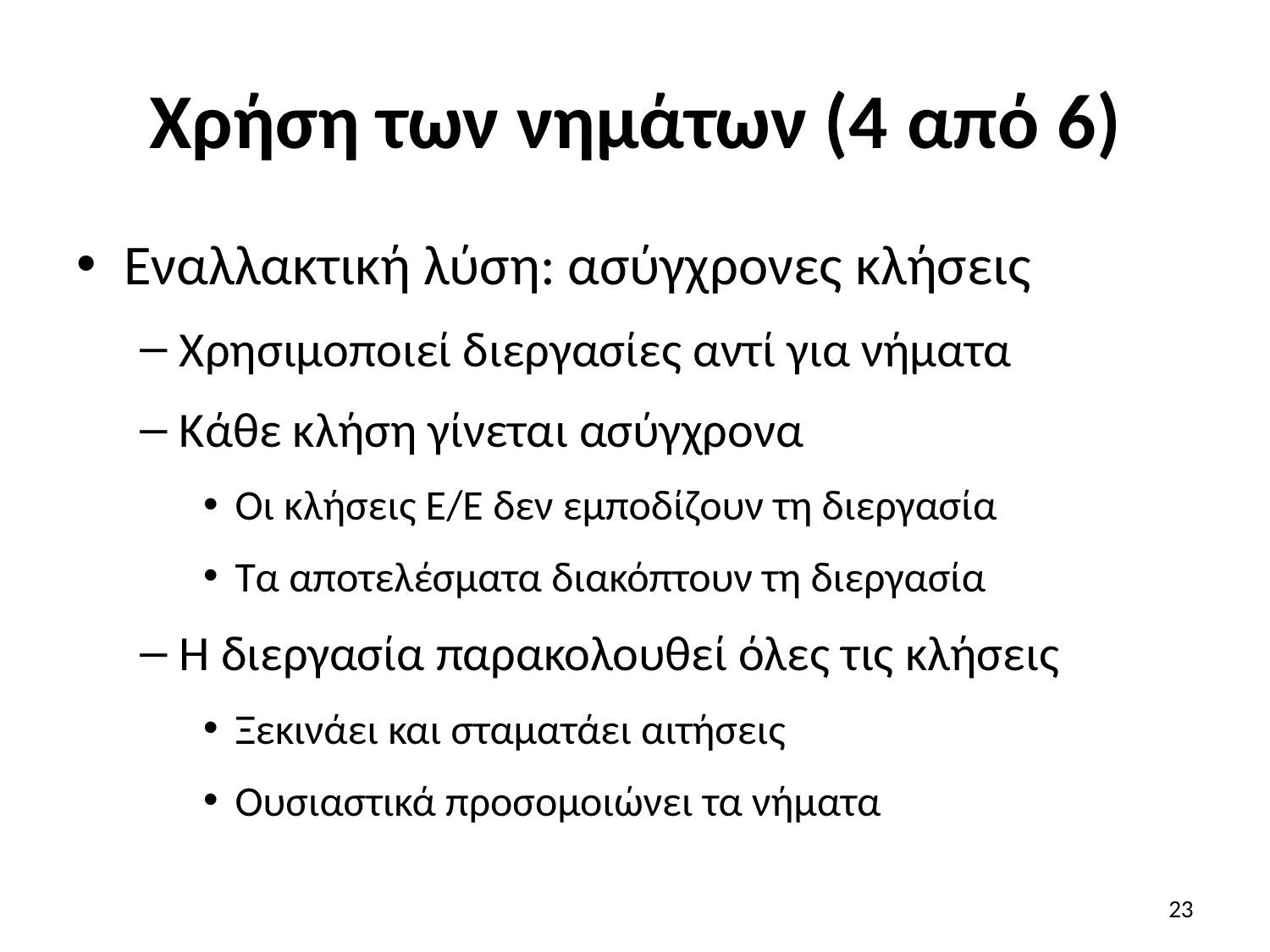

# Χρήση των νημάτων (4 από 6)
Εναλλακτική λύση: ασύγχρονες κλήσεις
Χρησιμοποιεί διεργασίες αντί για νήματα
Κάθε κλήση γίνεται ασύγχρονα
Οι κλήσεις Ε/Ε δεν εμποδίζουν τη διεργασία
Τα αποτελέσματα διακόπτουν τη διεργασία
Η διεργασία παρακολουθεί όλες τις κλήσεις
Ξεκινάει και σταματάει αιτήσεις
Ουσιαστικά προσομοιώνει τα νήματα
23